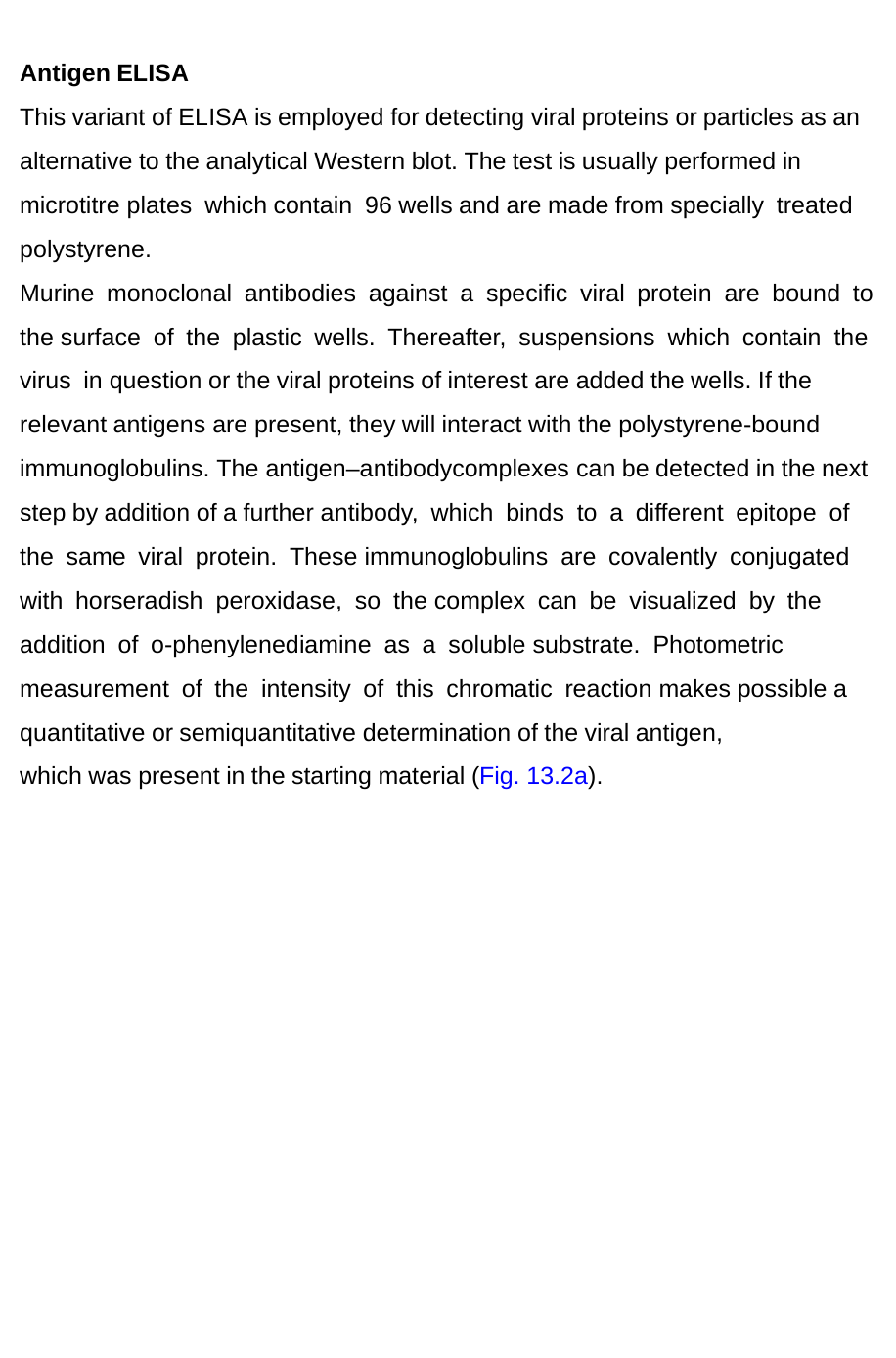

Antigen ELISA
This variant of ELISA is employed for detecting viral proteins or particles as an
alternative to the analytical Western blot. The test is usually performed in microtitre plates  which contain  96 wells and are made from specially  treated polystyrene.
Murine  monoclonal  antibodies  against  a  speciﬁc  viral  protein  are  bound  to  the surface  of  the  plastic  wells.  Thereafter,  suspensions  which  contain  the  virus  in question or the viral proteins of interest are added the wells. If the relevant antigens are present, they will interact with the polystyrene-bound immunoglobulins. The antigen–antibodycomplexes can be detected in the next step by addition of a further antibody,  which  binds  to  a  different  epitope  of  the  same  viral  protein.  These immunoglobulins  are  covalently  conjugated  with  horseradish  peroxidase,  so  the complex  can  be  visualized  by  the  addition  of  o-phenylenediamine  as  a  soluble substrate.  Photometric  measurement  of  the  intensity  of  this  chromatic  reaction makes possible a quantitative or semiquantitative determination of the viral antigen,
which was present in the starting material (Fig. 13.2a).